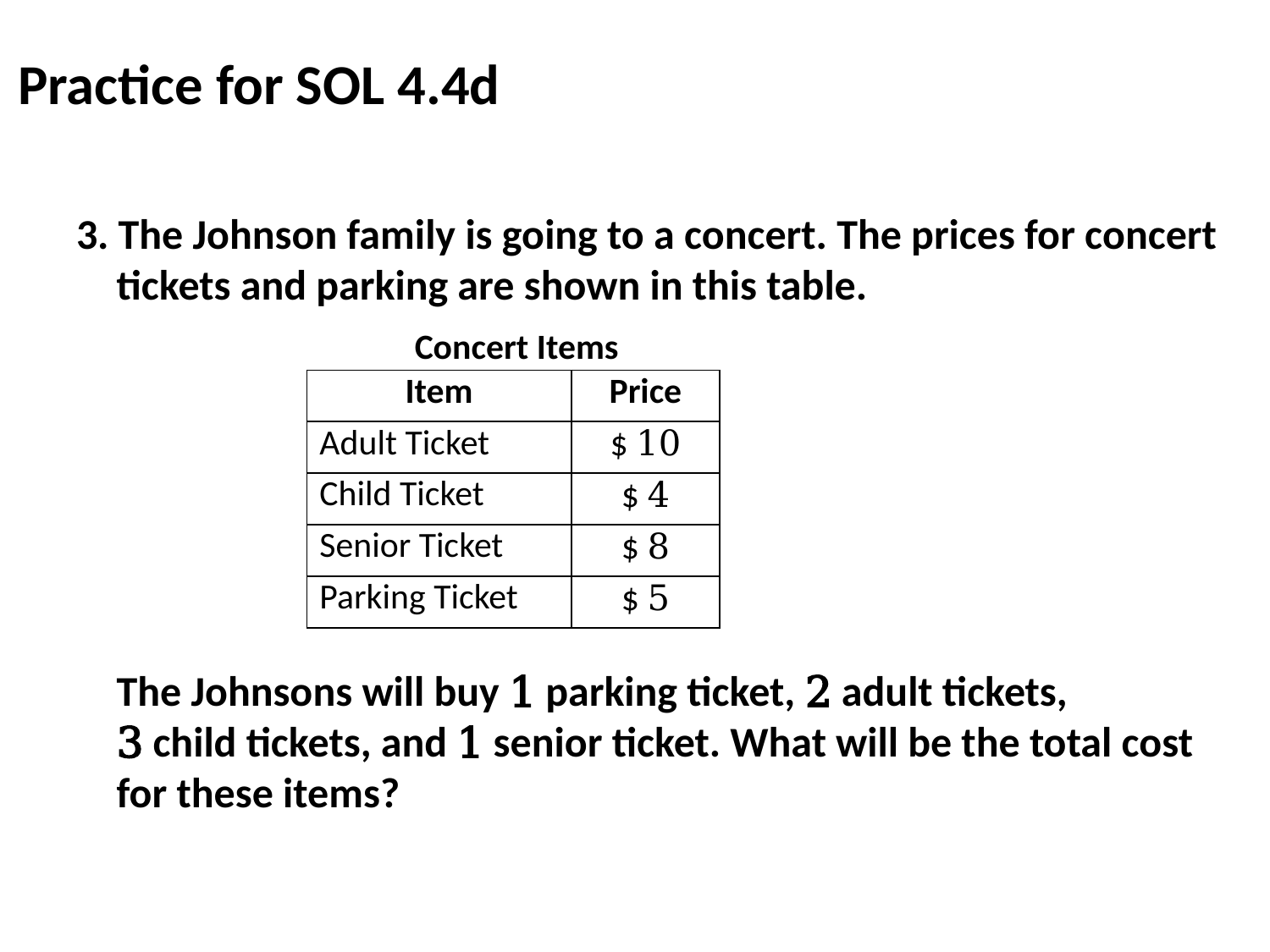

# Practice for SOL 4.4d
3. The Johnson family is going to a concert. The prices for concert tickets and parking are shown in this table.

The Johnsons will buy 1 parking ticket, 2 adult tickets,               3 child tickets, and 1 senior ticket. What will be the total cost  for these items?

Concert Items
| Item | Price |
| --- | --- |
| Adult Ticket | $ 10 |
| Child Ticket | $ 4 |
| Senior Ticket | $ 8 |
| Parking Ticket | $ 5 |